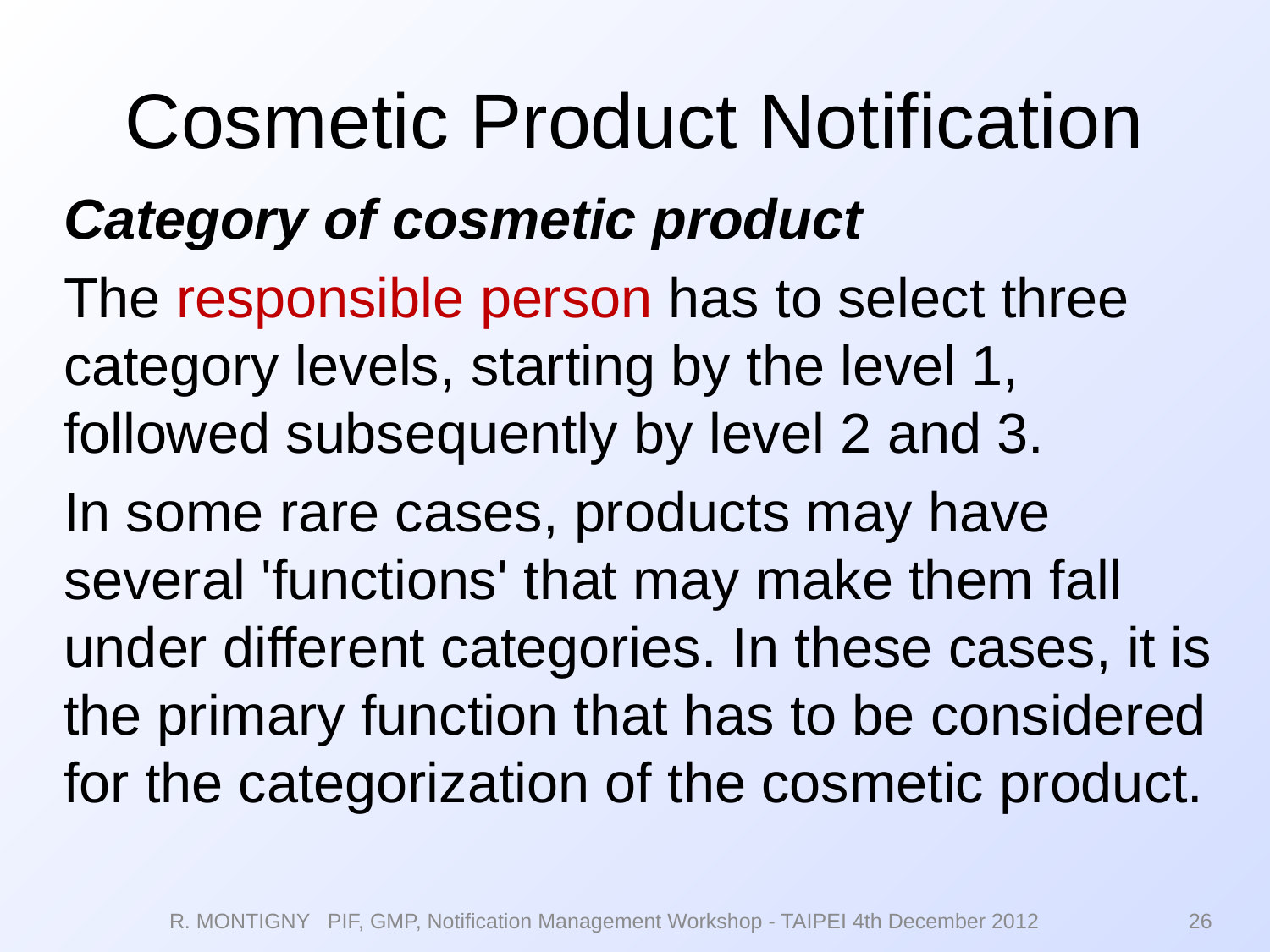

# Cosmetic Product Notification
Category of cosmetic product
The responsible person has to select three category levels, starting by the level 1, followed subsequently by level 2 and 3.
In some rare cases, products may have several 'functions' that may make them fall under different categories. In these cases, it is the primary function that has to be considered for the categorization of the cosmetic product.
R. MONTIGNY   PIF, GMP, Notification Management Workshop - TAIPEI 4th December 2012
26